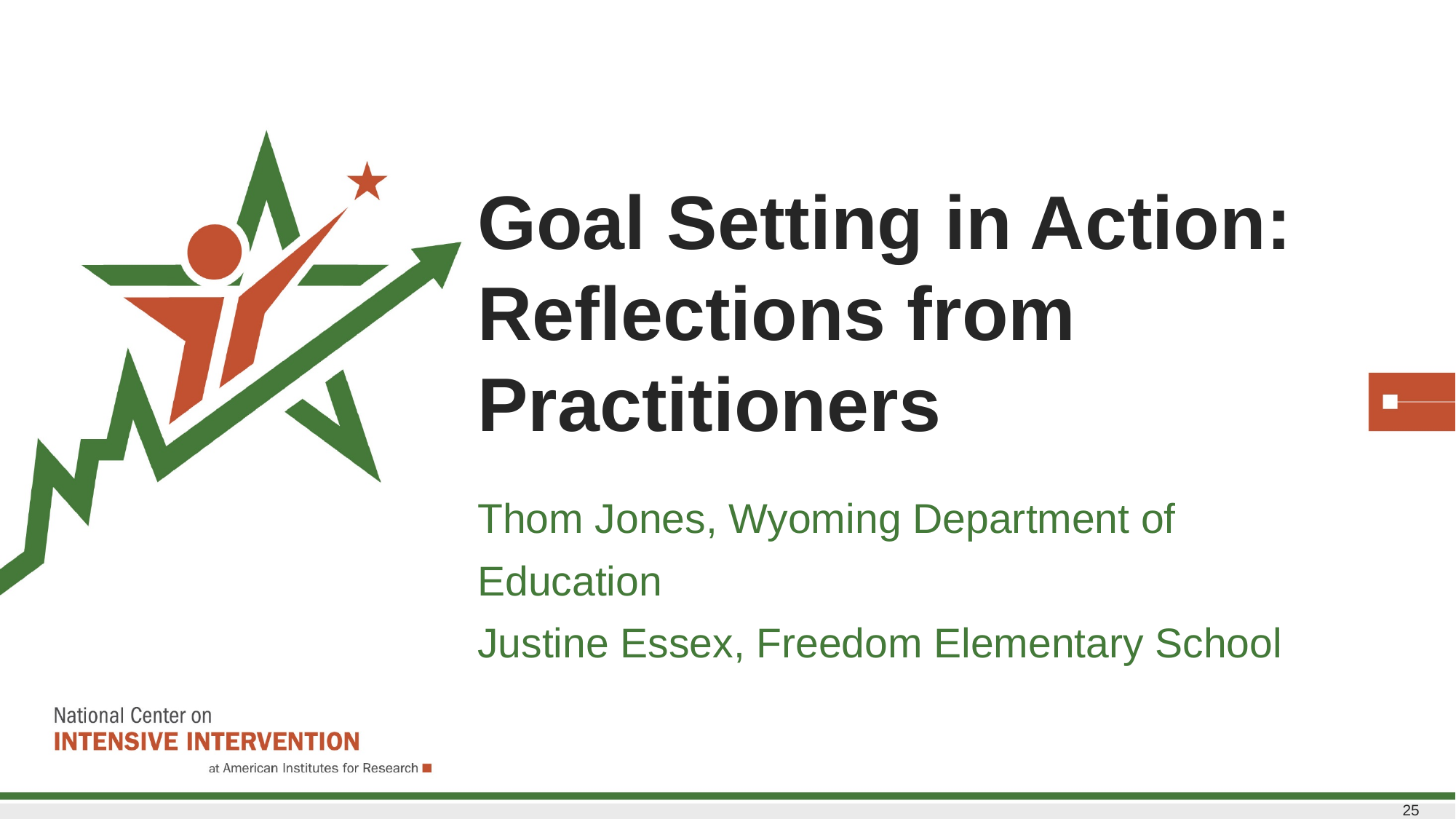

# Goal Setting in Action: Reflections from Practitioners
Thom Jones, Wyoming Department of Education
Justine Essex, Freedom Elementary School
25